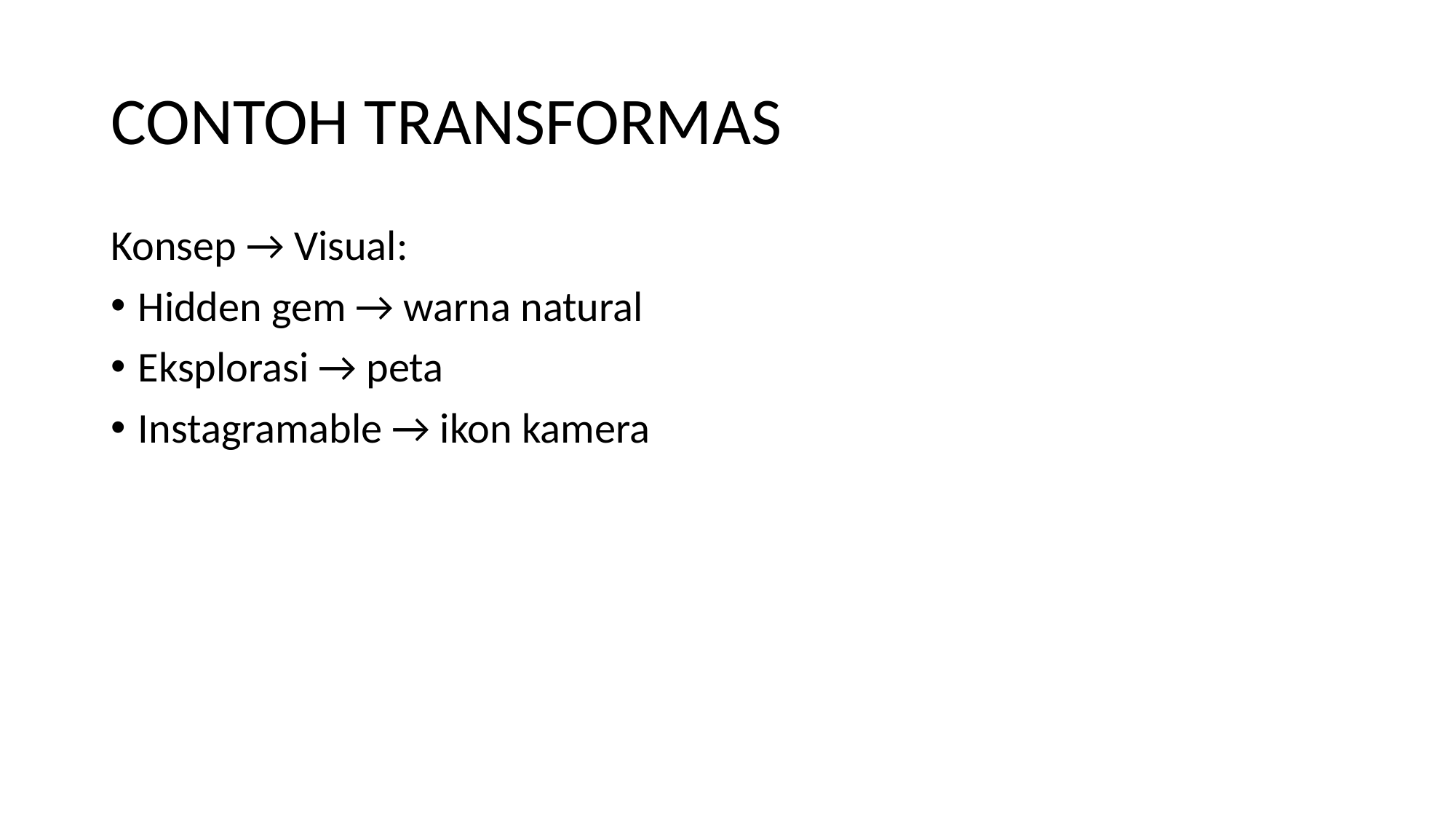

# CONTOH TRANSFORMAS
Konsep → Visual:
Hidden gem → warna natural
Eksplorasi → peta
Instagramable → ikon kamera